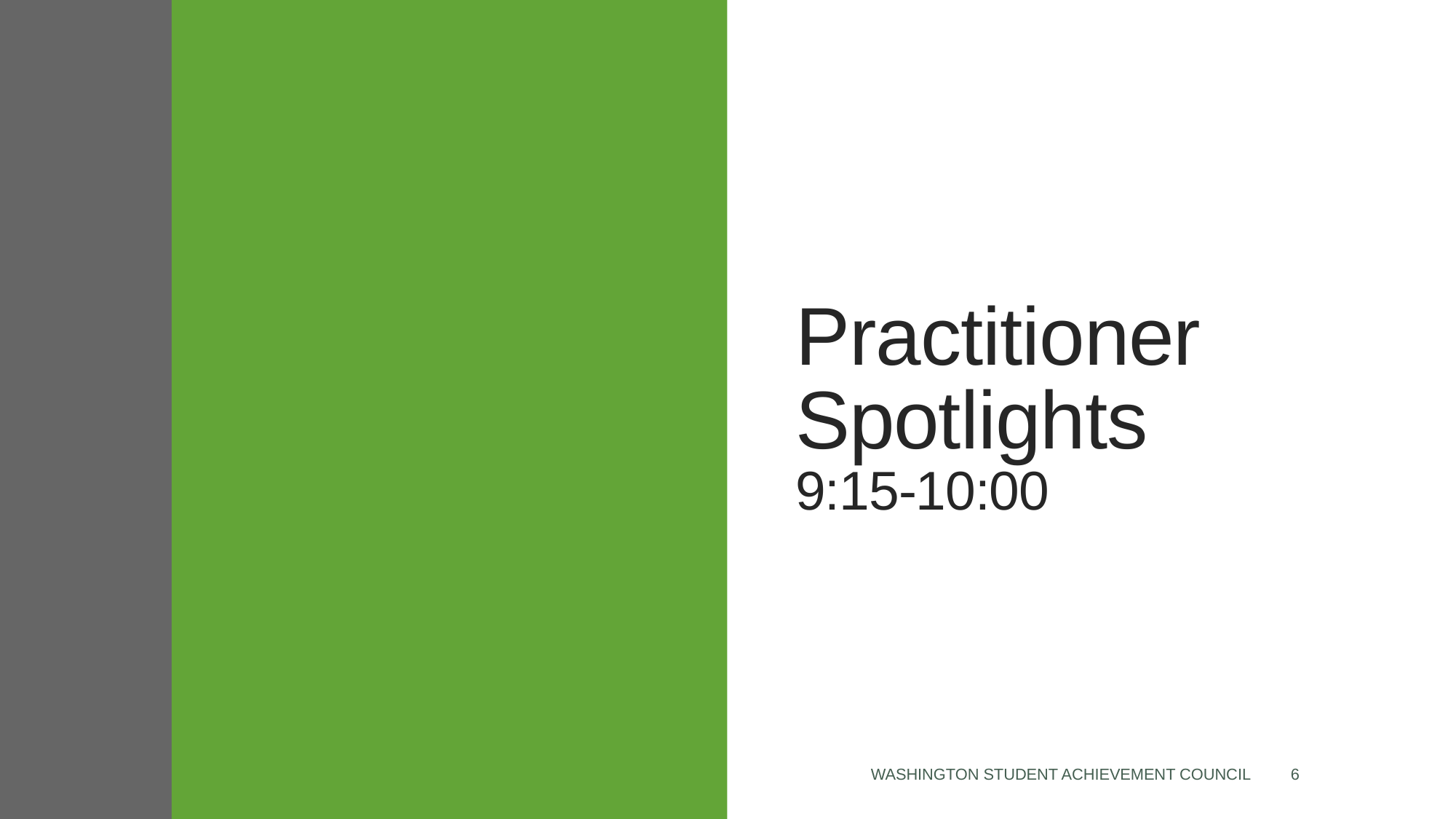

# Practitioner Spotlights 9:15-10:00
6
Washington Student Achievement Council